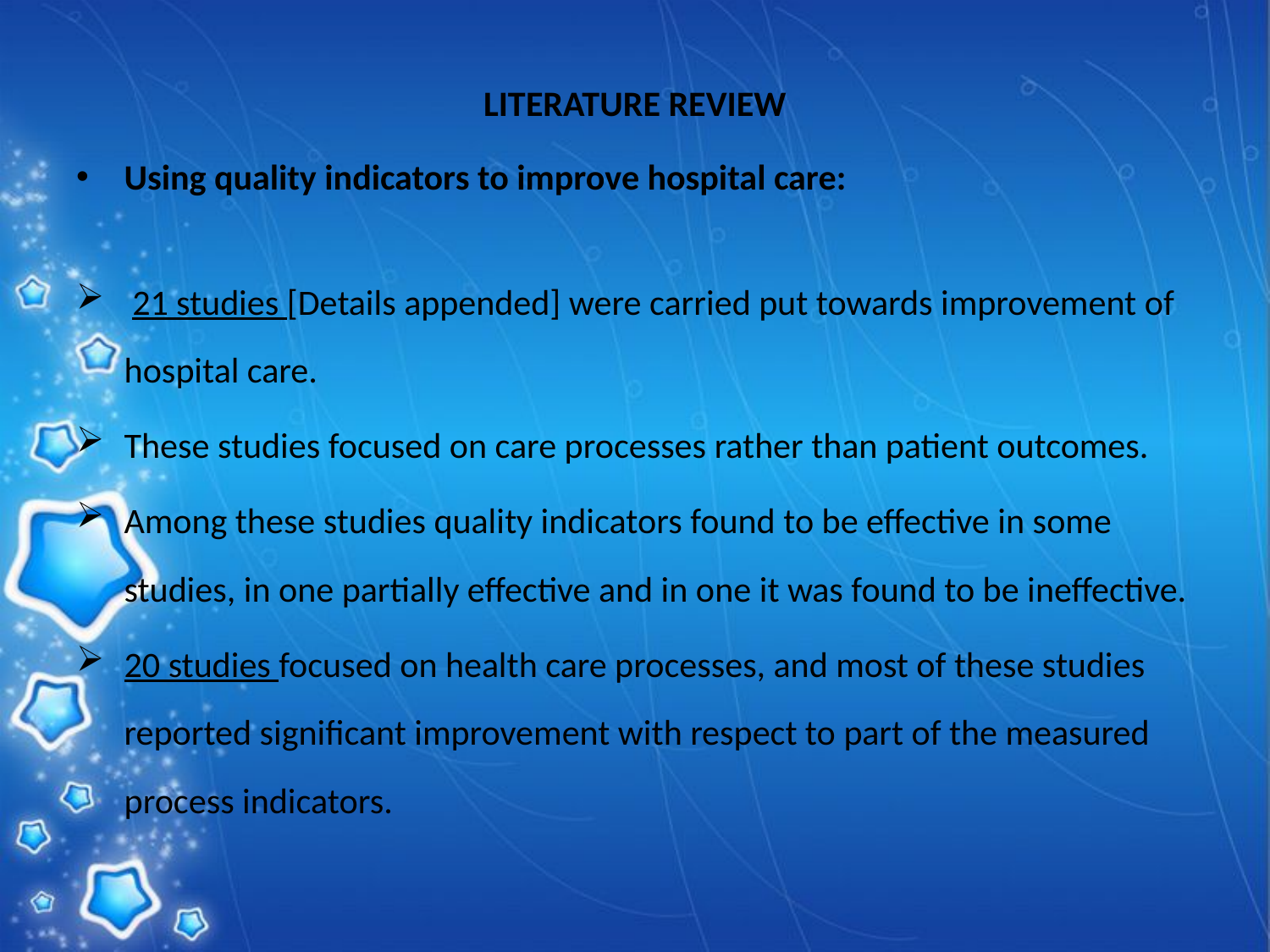

# LITERATURE REVIEW
Using quality indicators to improve hospital care:

 21 studies [Details appended] were carried put towards improvement of hospital care.
These studies focused on care processes rather than patient outcomes.
Among these studies quality indicators found to be effective in some studies, in one partially effective and in one it was found to be ineffective.
20 studies focused on health care processes, and most of these studies reported significant improvement with respect to part of the measured process indicators.